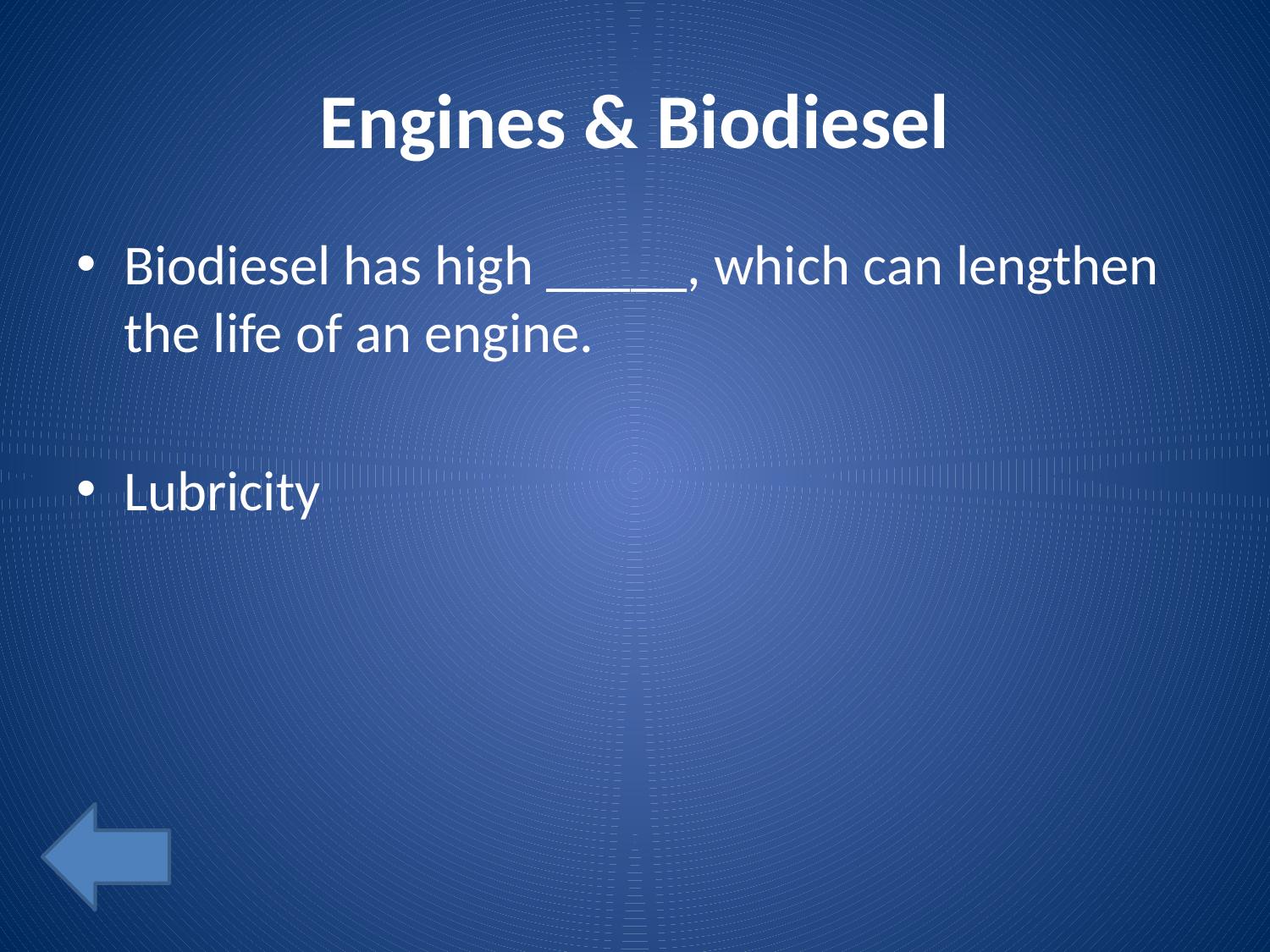

# Engines & Biodiesel
Biodiesel has high _____, which can lengthen the life of an engine.

Lubricity